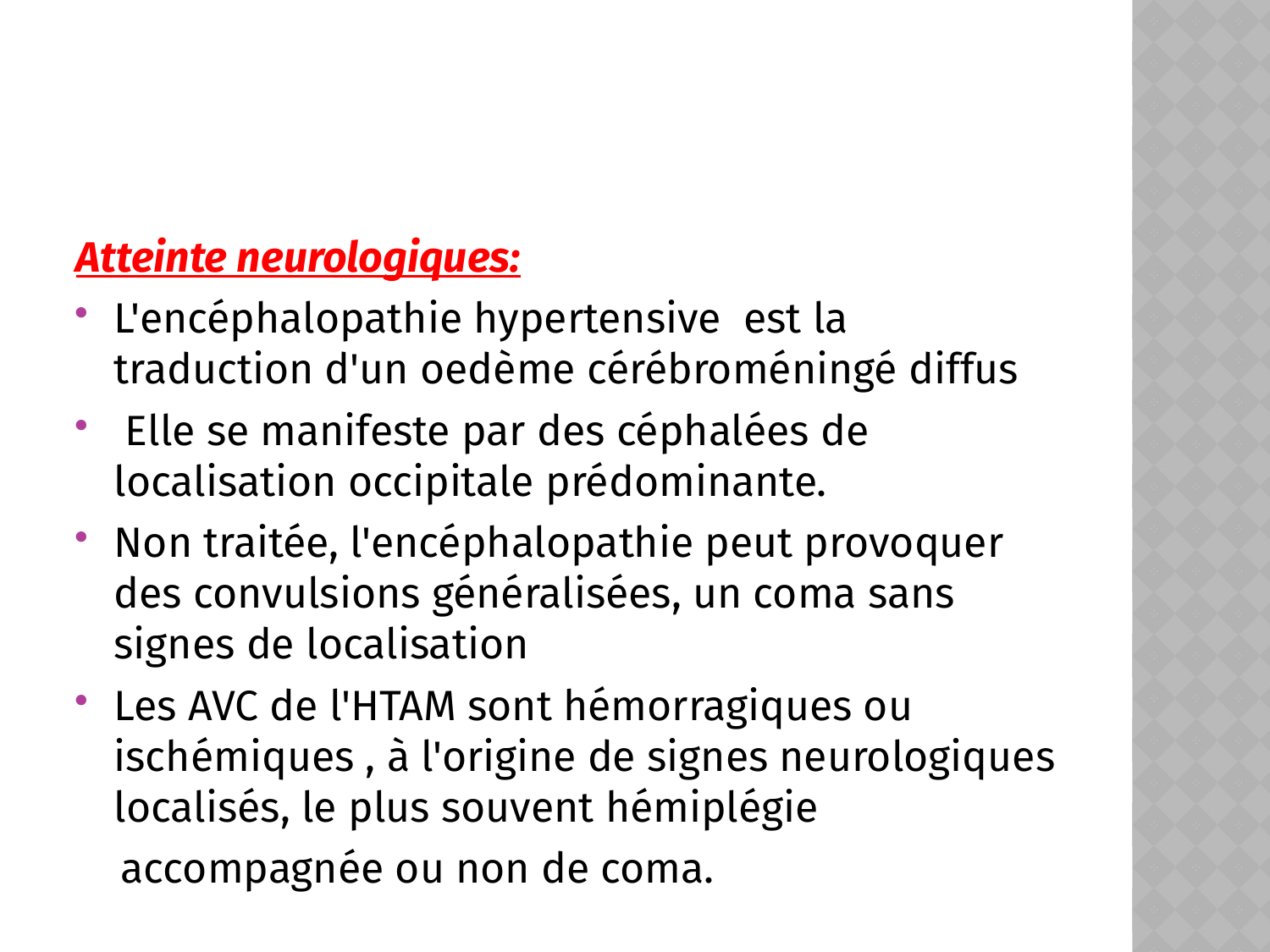

#
Atteinte neurologiques:
L'encéphalopathie hypertensive  est la traduction d'un oedème cérébroméningé diffus
 Elle se manifeste par des céphalées de localisation occipitale prédominante.
Non traitée, l'encéphalopathie peut provoquer  des convulsions généralisées, un coma sans signes de localisation
Les AVC de l'HTAM sont hémorragiques ou ischémiques , à l'origine de signes neurologiques localisés, le plus souvent hémiplégie
    accompagnée ou non de coma.